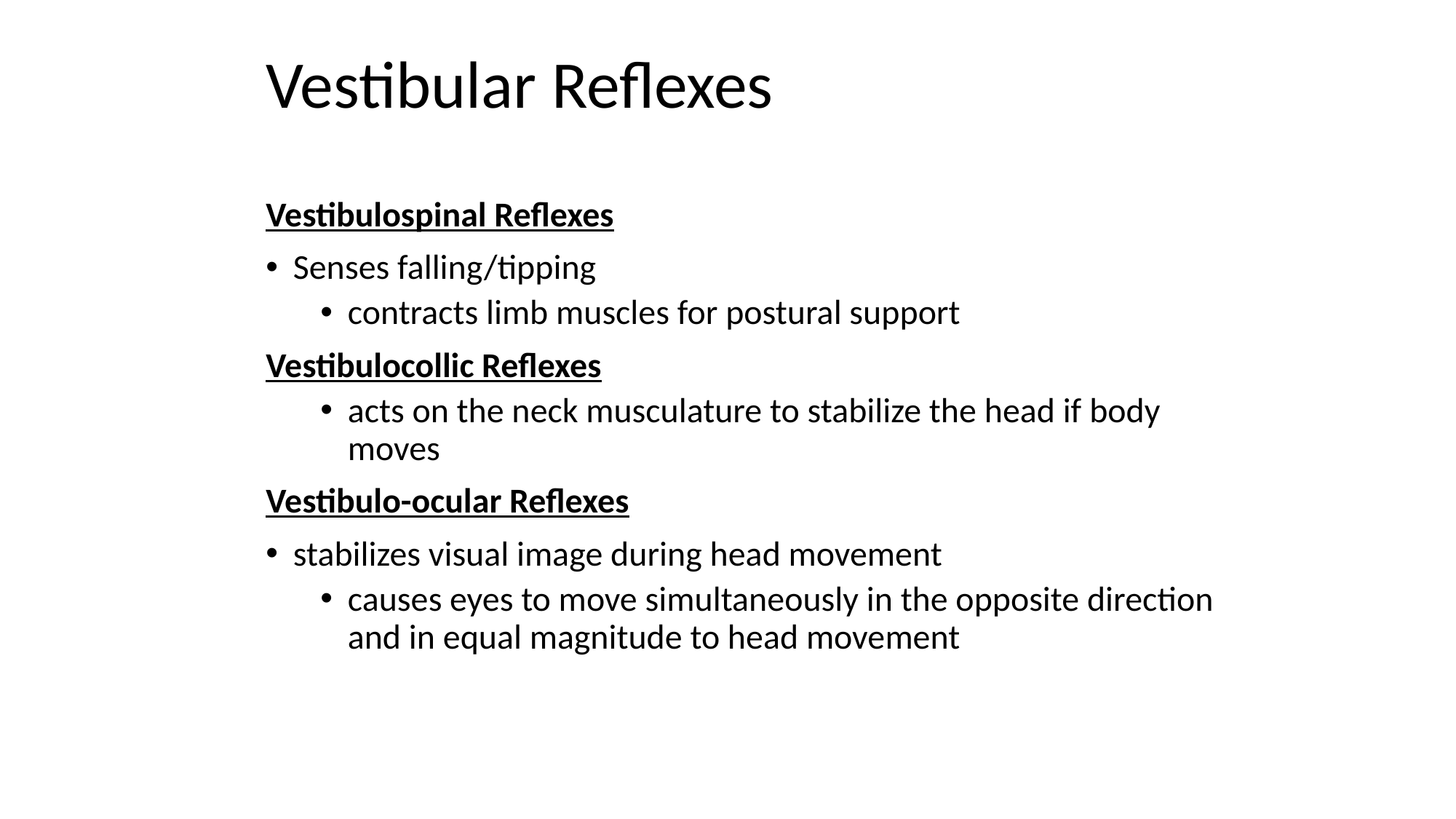

# Vestibular Reflexes
Vestibulospinal Reflexes
Senses falling/tipping
contracts limb muscles for postural support
Vestibulocollic Reflexes
acts on the neck musculature to stabilize the head if body moves
Vestibulo-ocular Reflexes
stabilizes visual image during head movement
causes eyes to move simultaneously in the opposite direction and in equal magnitude to head movement
20